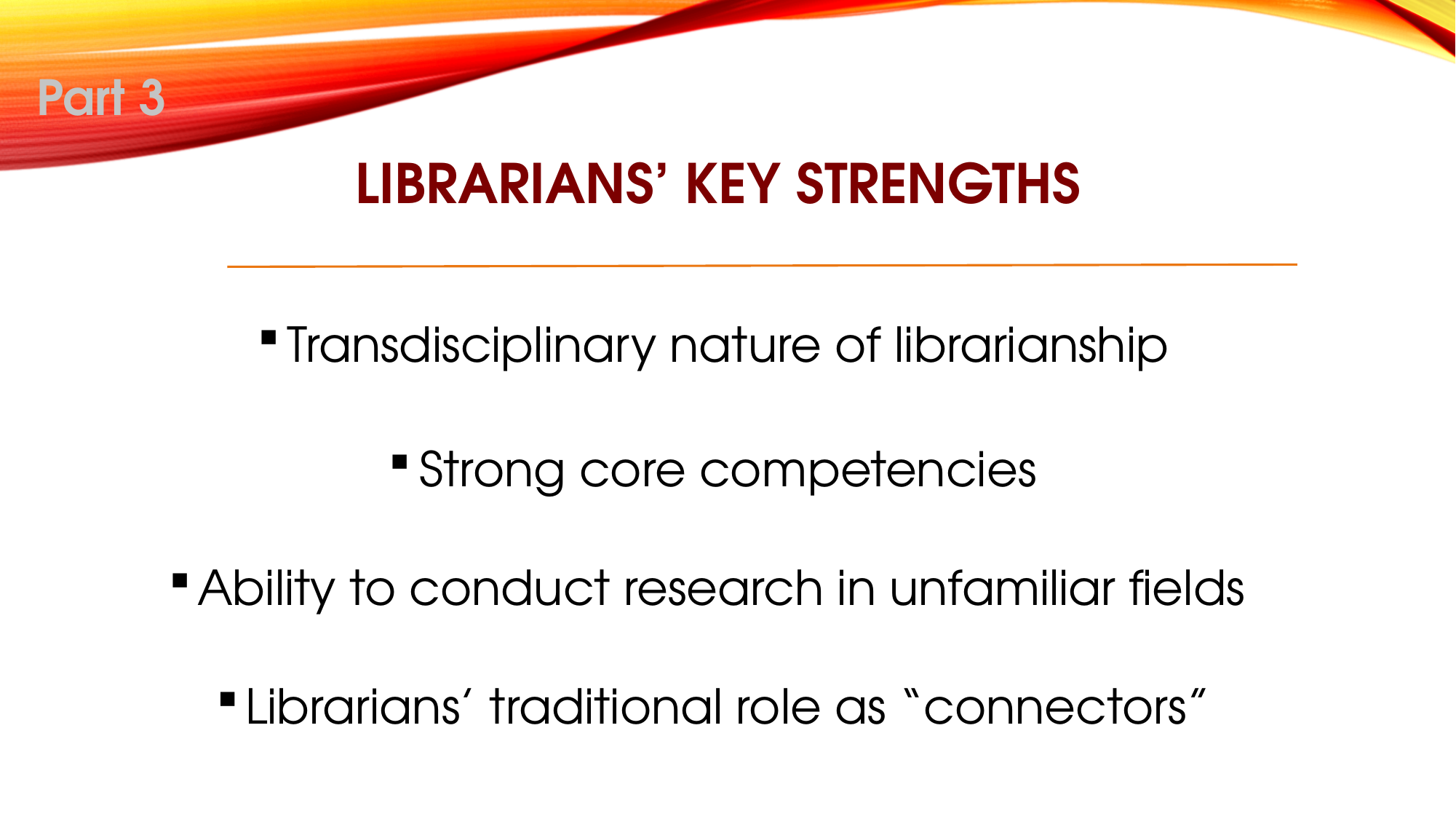

Part 3

# Librarians’ KEY strengths
Transdisciplinary nature of librarianship
Strong core competencies
Ability to conduct research in unfamiliar fields
Librarians’ traditional role as “connectors”